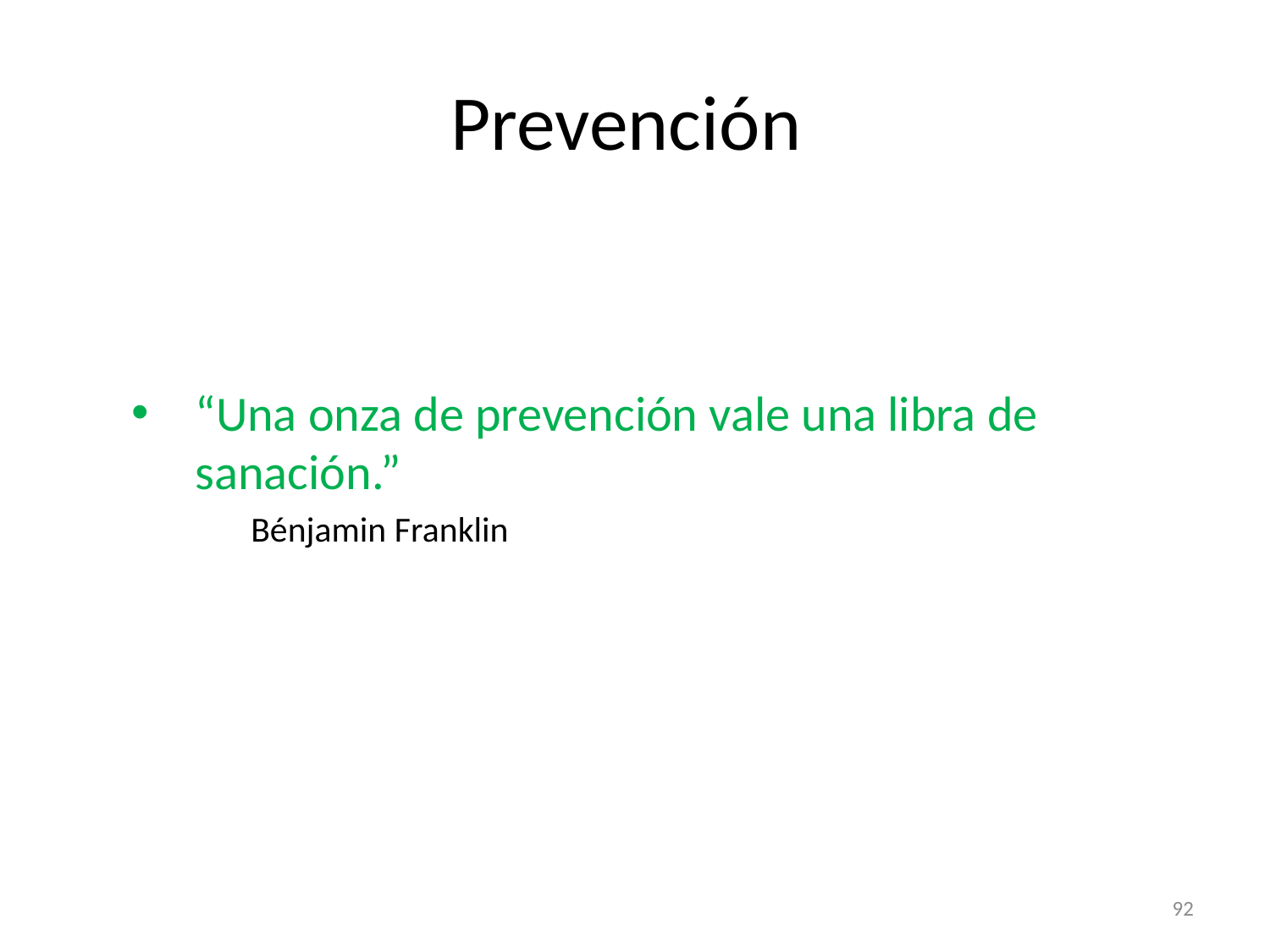

# Prevención

“Una onza de prevención vale una libra de sanación.”
Bénjamin Franklin
92